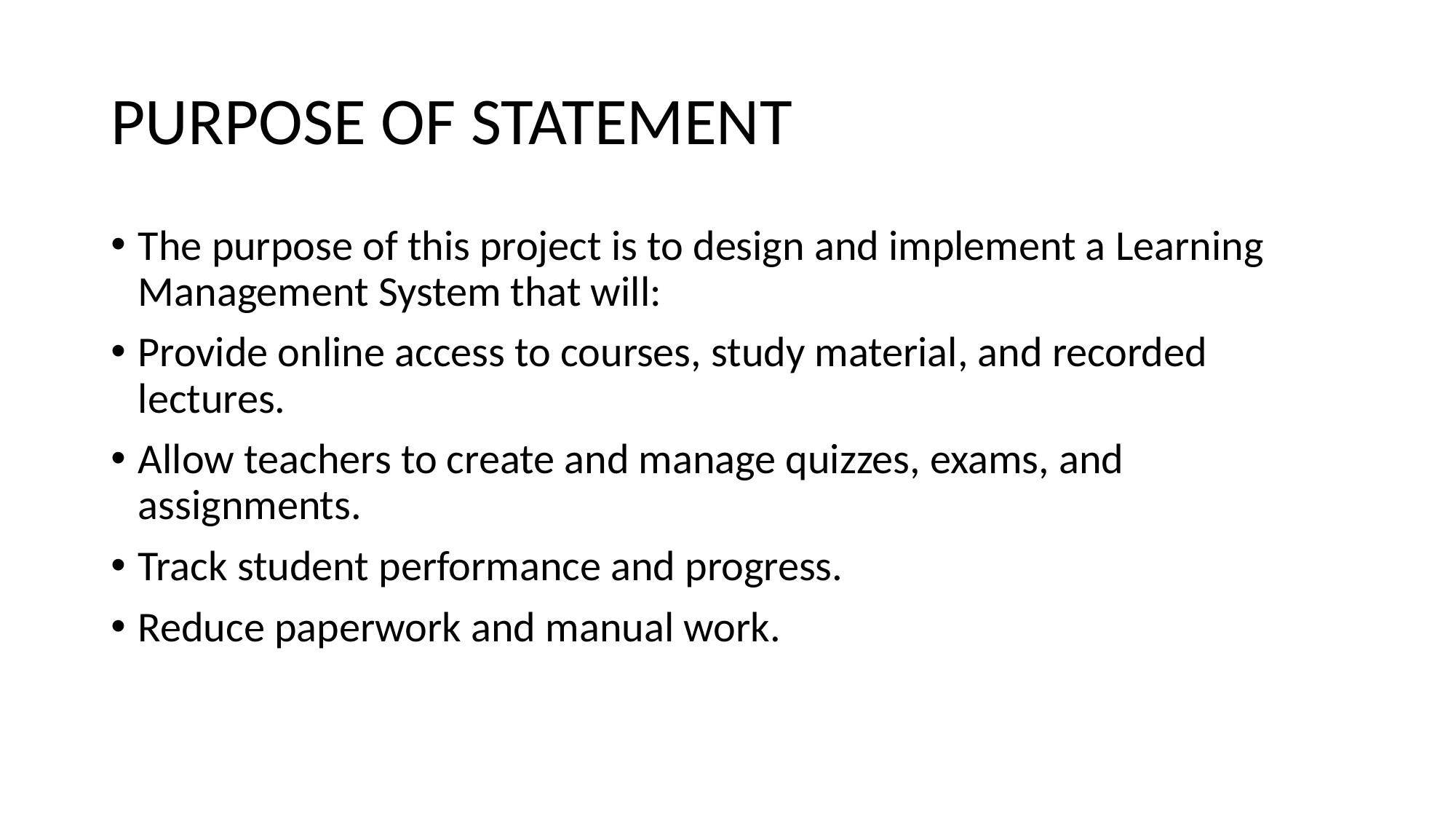

# PURPOSE OF STATEMENT
The purpose of this project is to design and implement a Learning Management System that will:
Provide online access to courses, study material, and recorded lectures.
Allow teachers to create and manage quizzes, exams, and assignments.
Track student performance and progress.
Reduce paperwork and manual work.